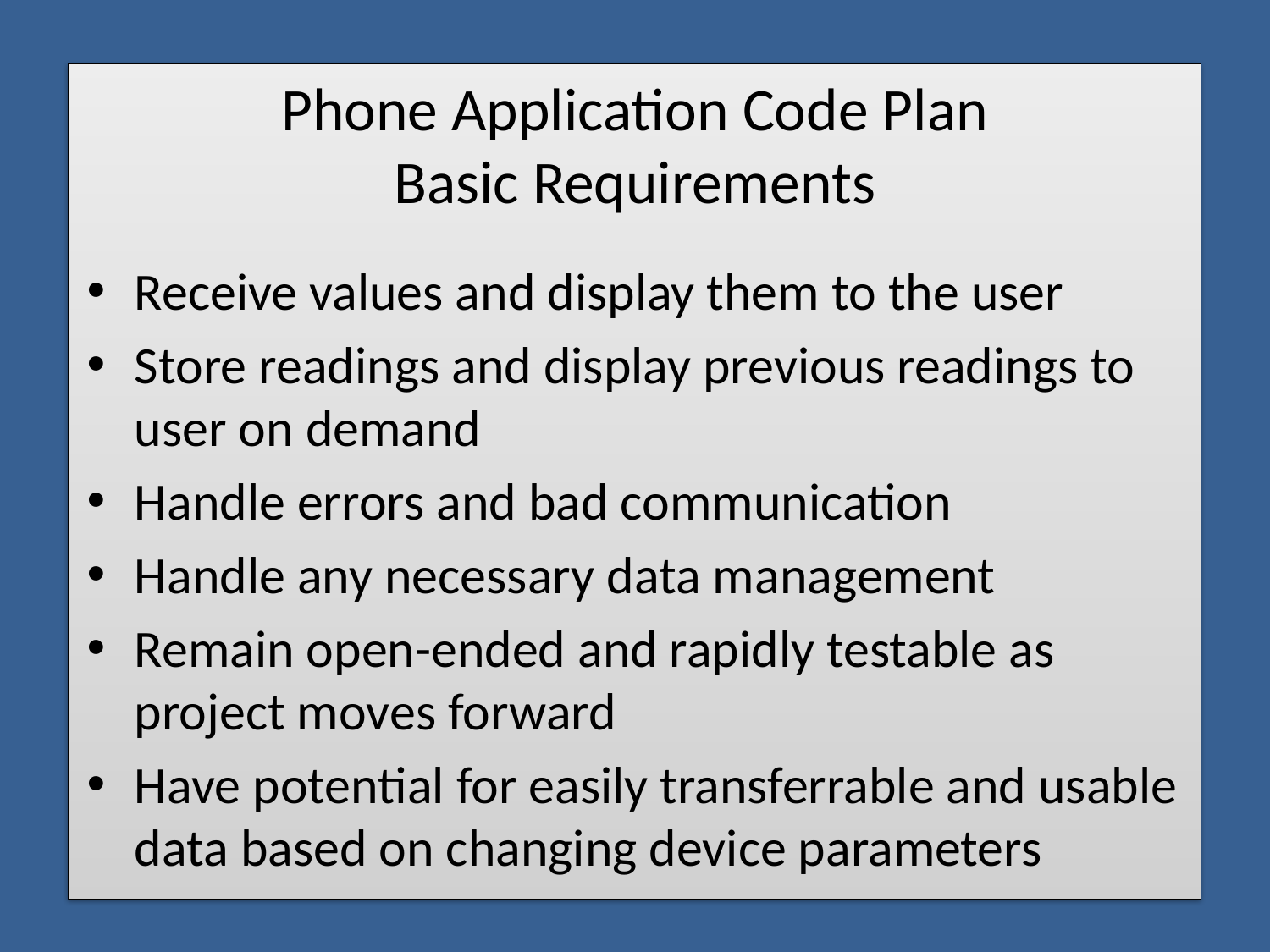

# Phone Application Code Plan Basic Requirements

Receive values and display them to the user
Store readings and display previous readings to user on demand
Handle errors and bad communication
Handle any necessary data management
Remain open-ended and rapidly testable as project moves forward
Have potential for easily transferrable and usable data based on changing device parameters